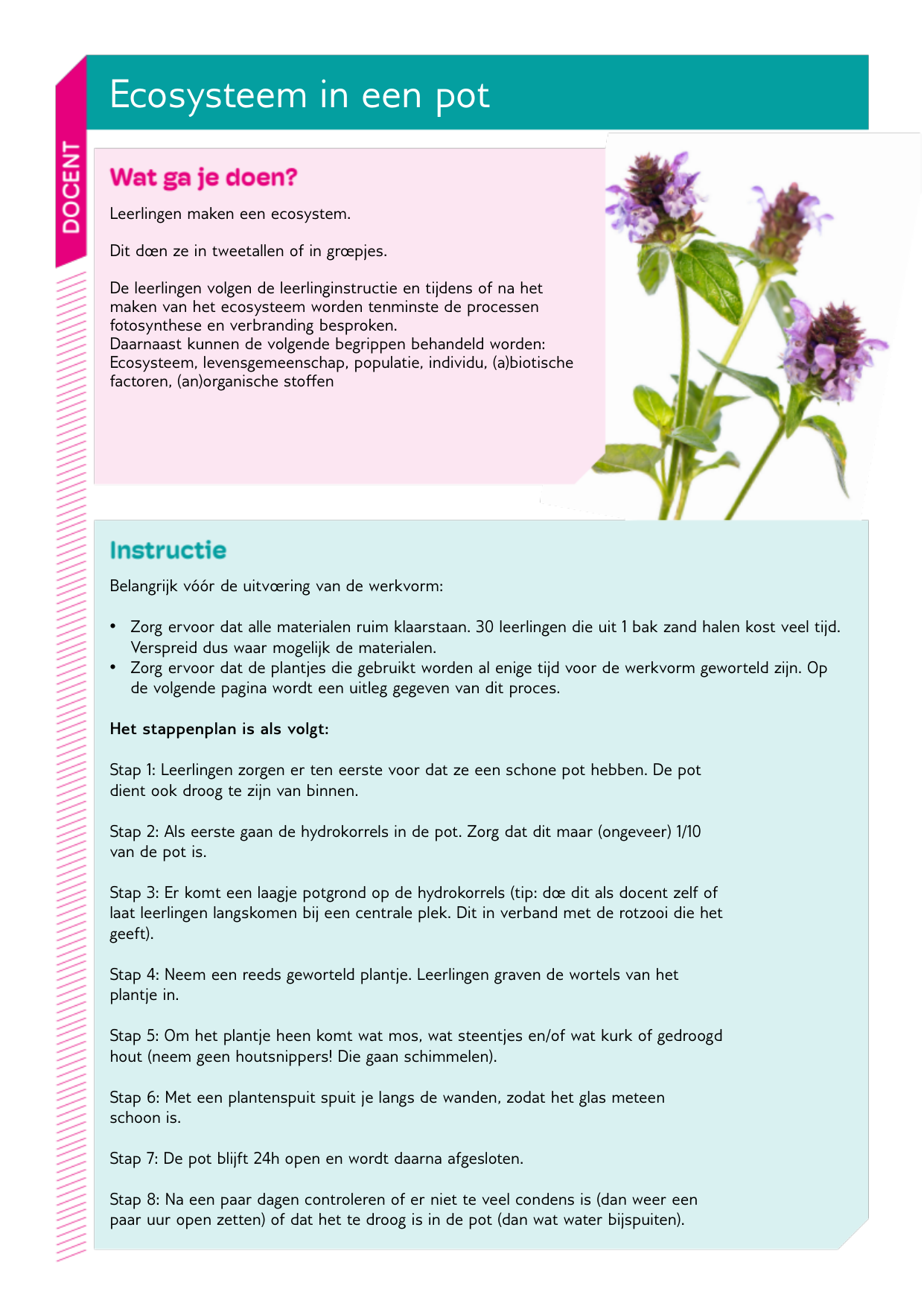

# Ecosysteem in een pot

Leerlingen maken een ecosystem.

Dit doen ze in tweetallen of in groepjes.

De leerlingen volgen de leerlinginstructie en tijdens of na het maken van het ecosysteem worden tenminste de processen fotosynthese en verbranding besproken.
Daarnaast kunnen de volgende begrippen behandeld worden:
Ecosysteem, levensgemeenschap, populatie, individu, (a)biotische factoren, (an)organische stoffen

Belangrijk vóór de uitvoering van de werkvorm:

Zorg ervoor dat alle materialen ruim klaarstaan. 30 leerlingen die uit 1 bak zand halen kost veel tijd. Verspreid dus waar mogelijk de materialen.
Zorg ervoor dat de plantjes die gebruikt worden al enige tijd voor de werkvorm geworteld zijn. Op de volgende pagina wordt een uitleg gegeven van dit proces.

Het stappenplan is als volgt:

Stap 1: Leerlingen zorgen er ten eerste voor dat ze een schone pot hebben. De pot
dient ook droog te zijn van binnen.

Stap 2: Als eerste gaan de hydrokorrels in de pot. Zorg dat dit maar (ongeveer) 1/10
van de pot is.

Stap 3: Er komt een laagje potgrond op de hydrokorrels (tip: doe dit als docent zelf of
laat leerlingen langskomen bij een centrale plek. Dit in verband met de rotzooi die het
geeft).

Stap 4: Neem een reeds geworteld plantje. Leerlingen graven de wortels van het
plantje in.

Stap 5: Om het plantje heen komt wat mos, wat steentjes en/of wat kurk of gedroogd
hout (neem geen houtsnippers! Die gaan schimmelen).

Stap 6: Met een plantenspuit spuit je langs de wanden, zodat het glas meteen
schoon is.

Stap 7: De pot blijft 24h open en wordt daarna afgesloten.

Stap 8: Na een paar dagen controleren of er niet te veel condens is (dan weer een
paar uur open zetten) of dat het te droog is in de pot (dan wat water bijspuiten).